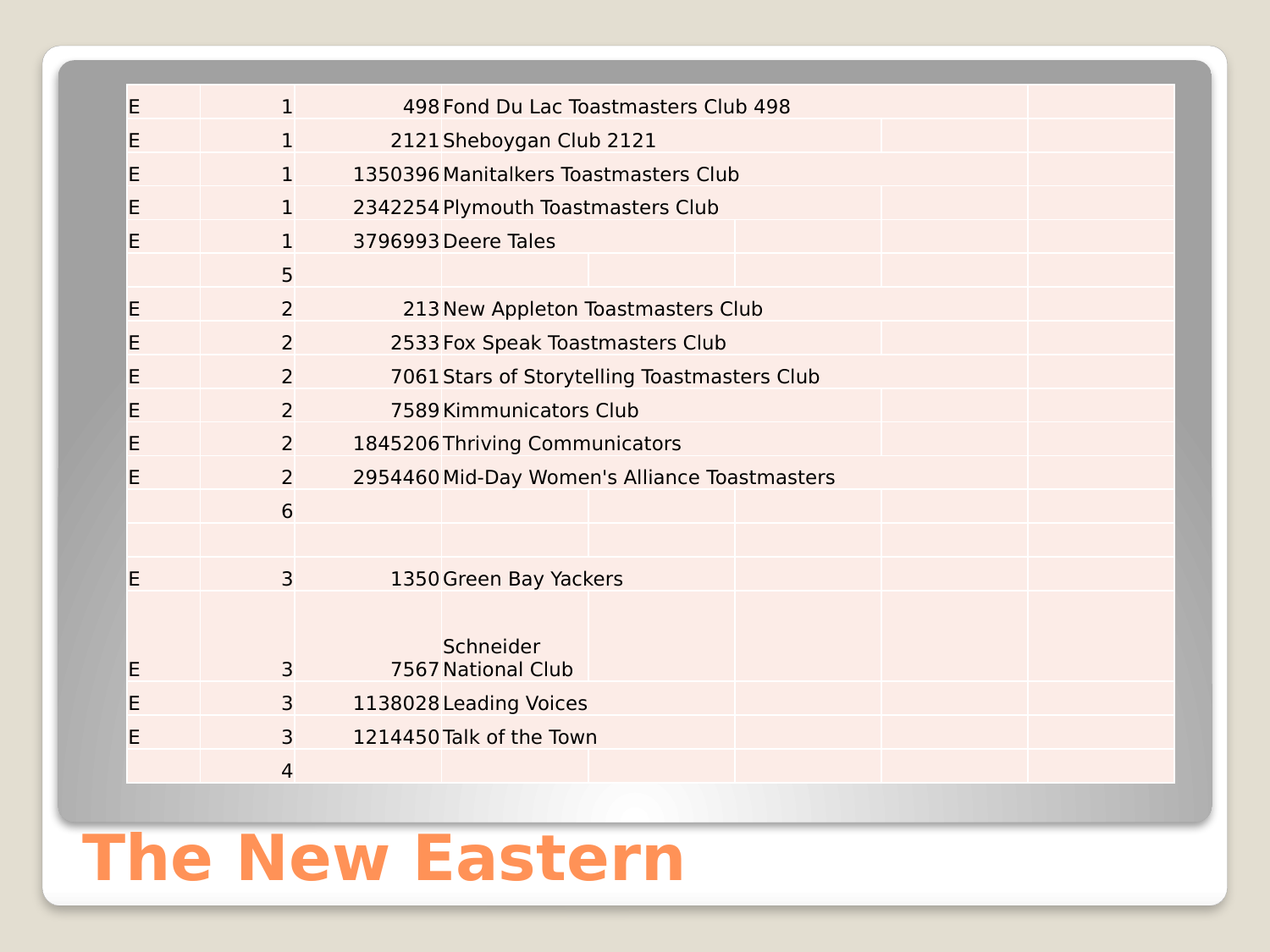

| E | 1 | 498 | Fond Du Lac Toastmasters Club 498 |  |  |  |  |
| --- | --- | --- | --- | --- | --- | --- | --- |
| E | 1 | 2121 | Sheboygan Club 2121 |  |  |  |  |
| E | 1 | 1350396 | Manitalkers Toastmasters Club |  |  |  |  |
| E | 1 | 2342254 | Plymouth Toastmasters Club |  |  |  |  |
| E | 1 | 3796993 | Deere Tales |  |  |  |  |
|  | 5 |  |  |  |  |  |  |
| E | 2 | 213 | New Appleton Toastmasters Club |  |  |  |  |
| E | 2 | 2533 | Fox Speak Toastmasters Club |  |  |  |  |
| E | 2 | 7061 | Stars of Storytelling Toastmasters Club |  |  |  |  |
| E | 2 | 7589 | Kimmunicators Club |  |  |  |  |
| E | 2 | 1845206 | Thriving Communicators |  |  |  |  |
| E | 2 | 2954460 | Mid-Day Women's Alliance Toastmasters |  |  |  |  |
|  | 6 |  |  |  |  |  |  |
|  |  |  |  |  |  |  |  |
| E | 3 | 1350 | Green Bay Yackers |  |  |  |  |
| E | 3 | 7567 | Schneider National Club |  |  |  |  |
| E | 3 | 1138028 | Leading Voices |  |  |  |  |
| E | 3 | 1214450 | Talk of the Town |  |  |  |  |
|  | 4 |  |  |  |  |  |  |
# The New Eastern